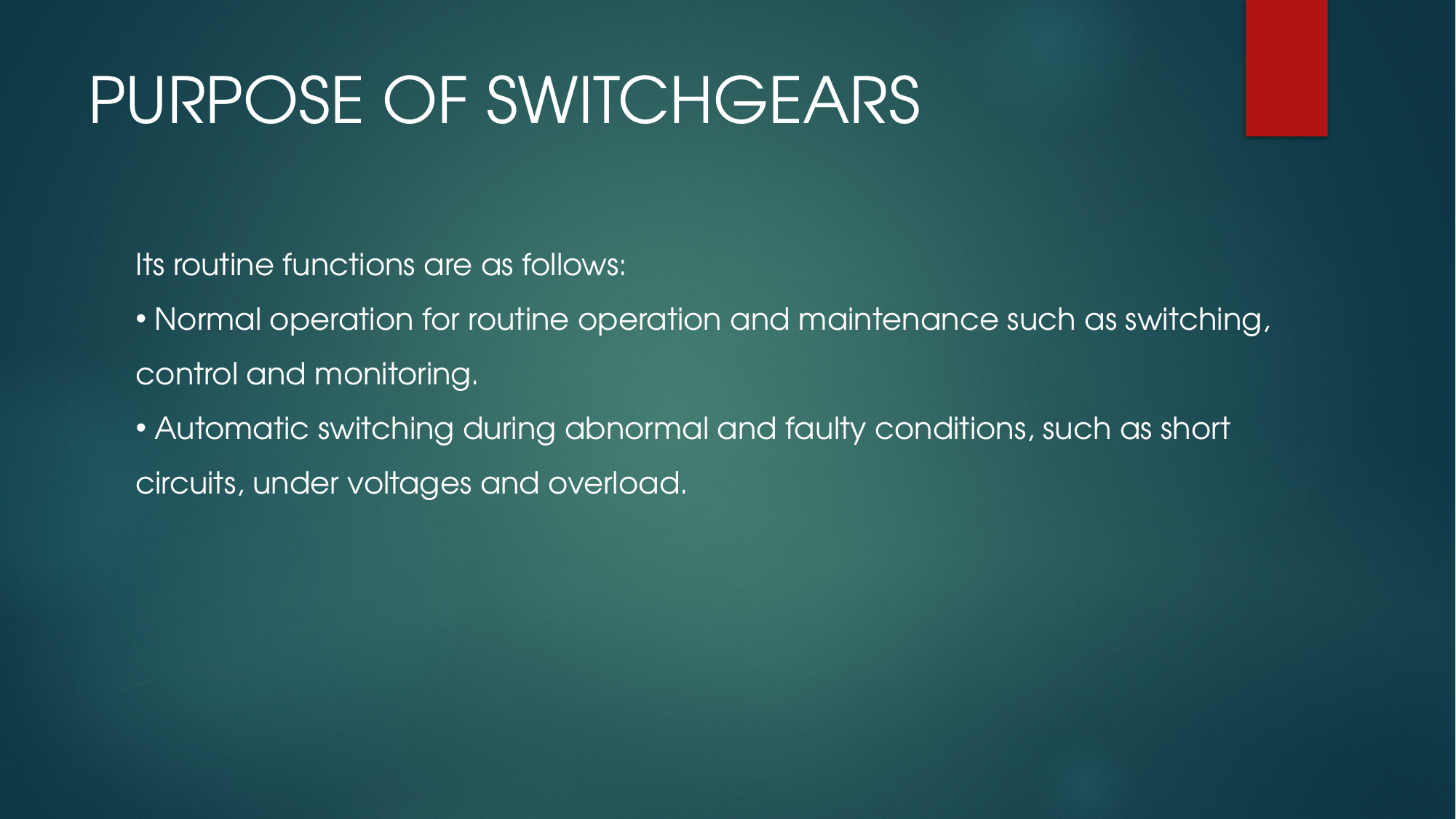

# PURPOSE OF SWITCHGEARS
Its routine functions are as follows:
 Normal operation for routine operation and maintenance such as switching, control and monitoring.
 Automatic switching during abnormal and faulty conditions, such as short circuits, under voltages and overload.